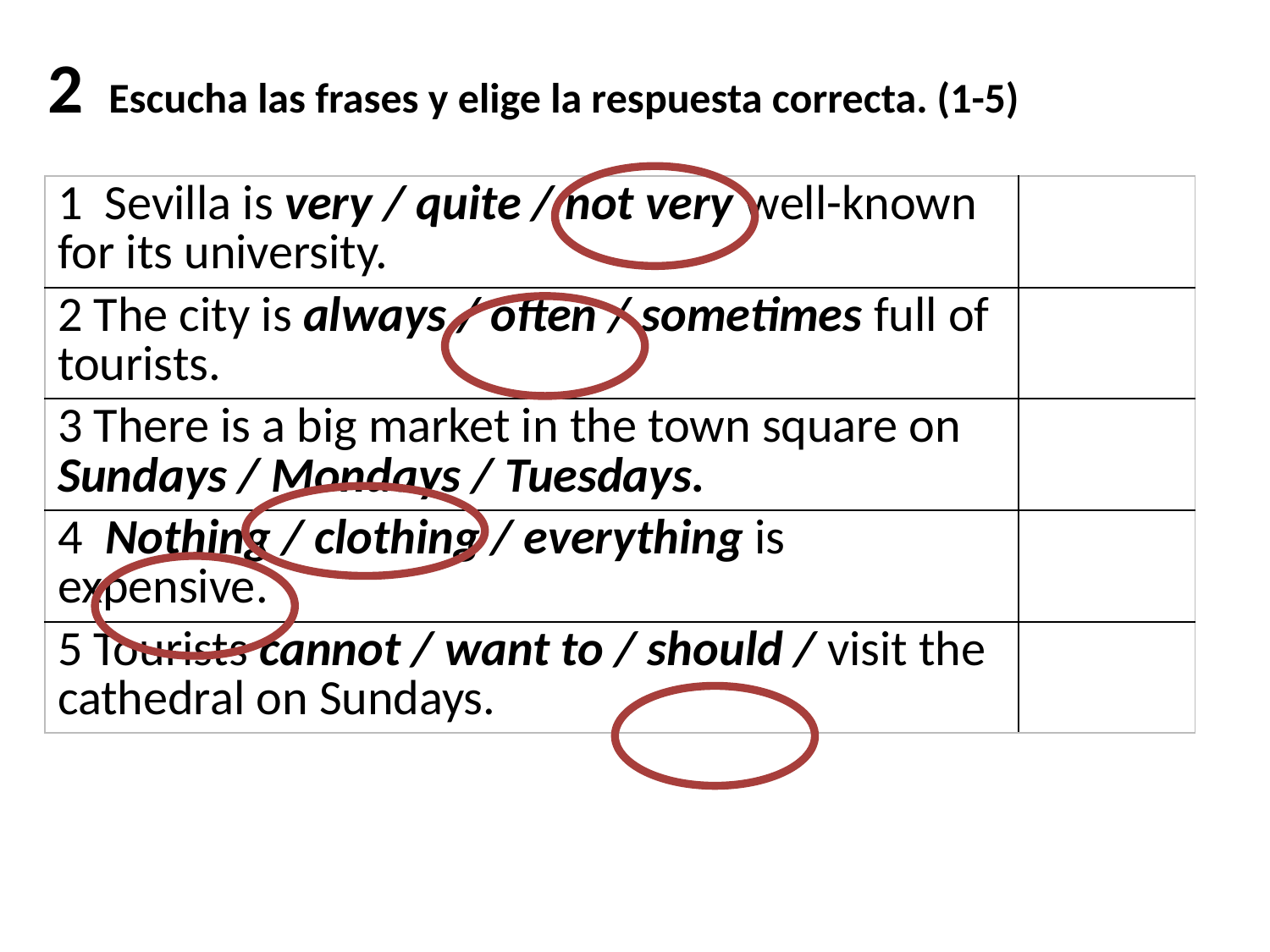

2  Escucha las frases y elige la respuesta correcta. (1-5)

| 1 Sevilla is very / quite / not very well-known for its university. |  |
| --- | --- |
| 2 The city is always / often / sometimes full of tourists. |  |
| 3 There is a big market in the town square on Sundays / Mondays / Tuesdays. |  |
| 4 Nothing / clothing / everything is expensive. |  |
| 5 Tourists cannot / want to / should / visit the cathedral on Sundays. |  |